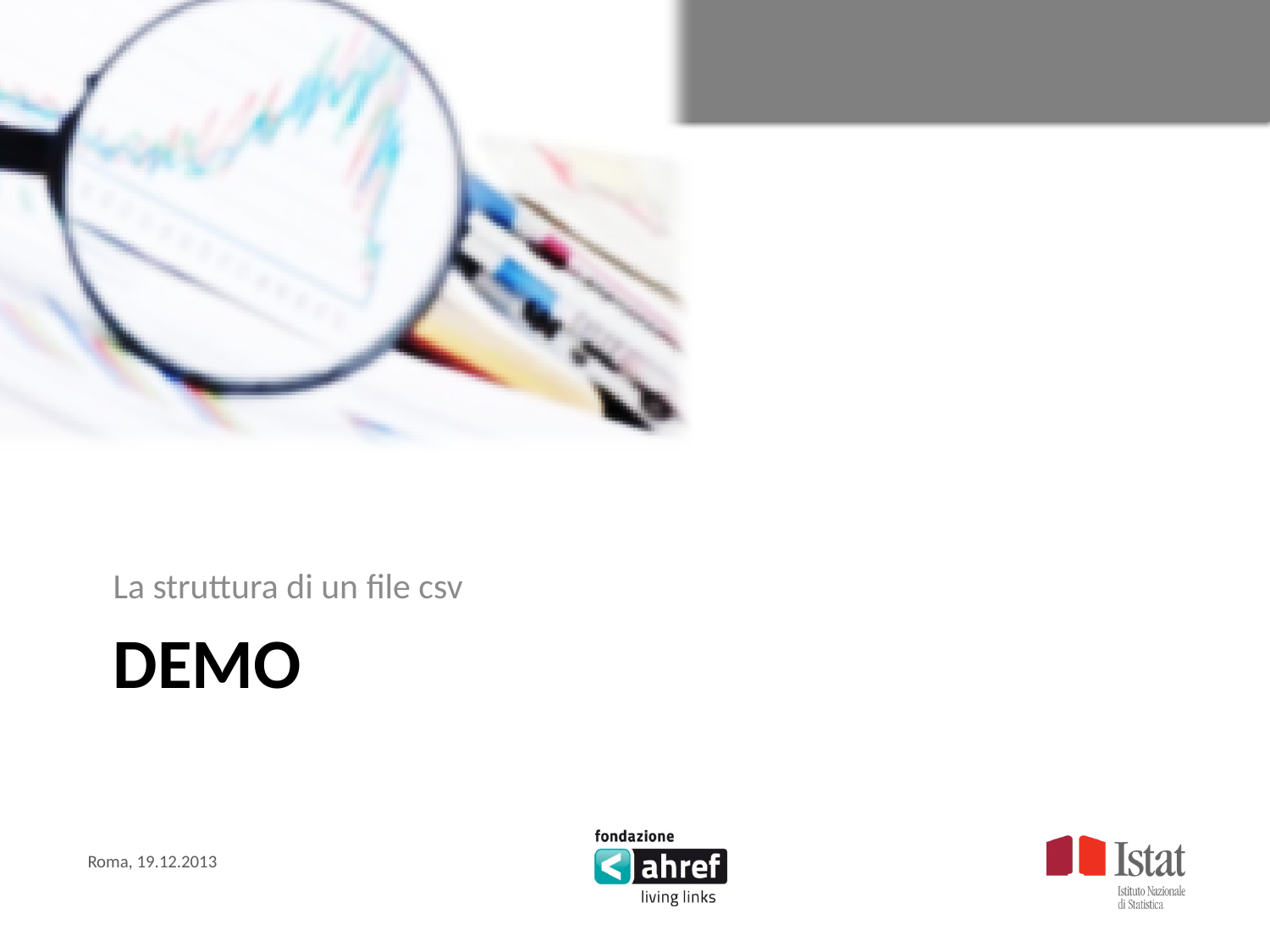

La struttura di un file csv
# Demo